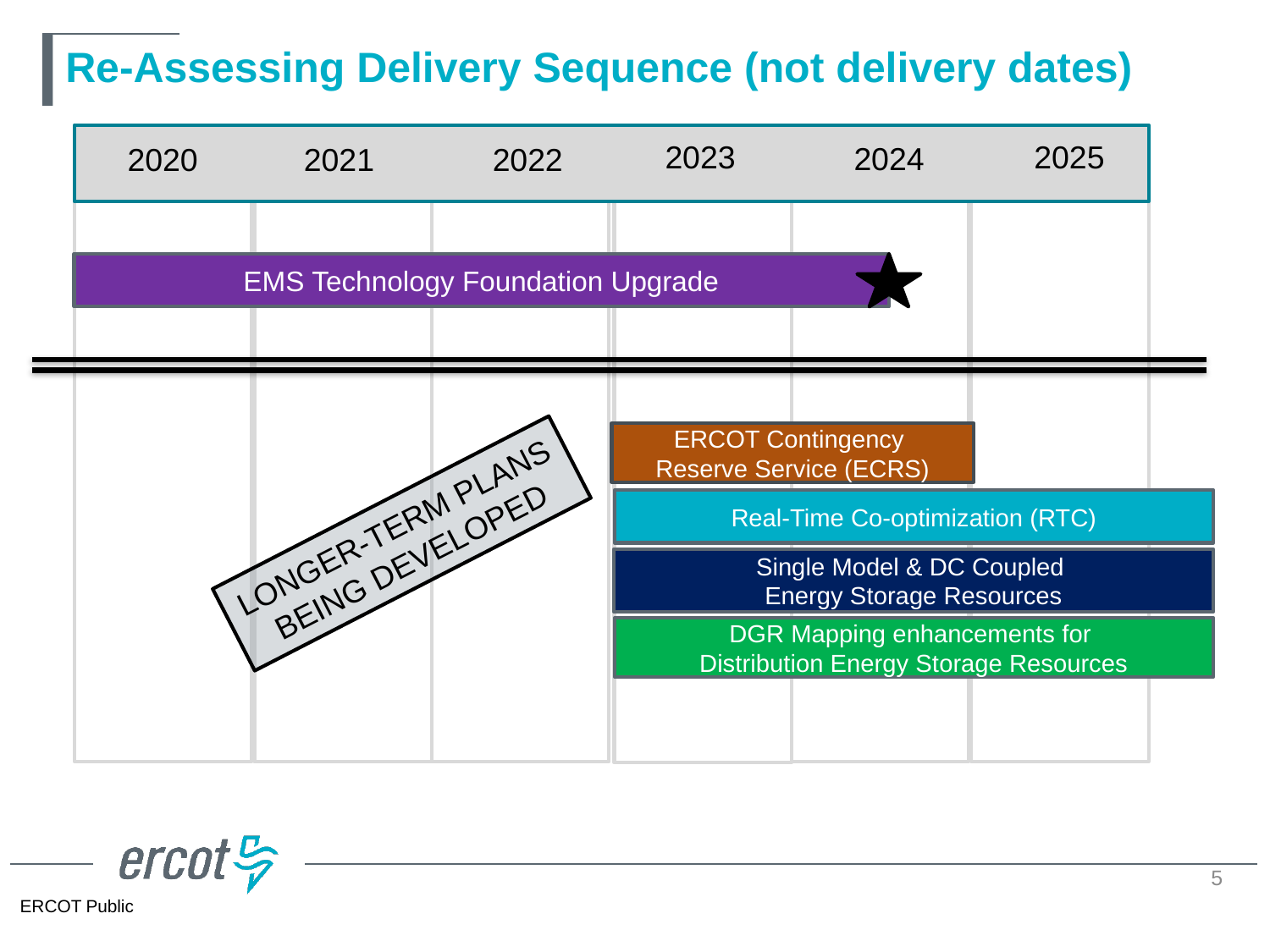

# Re-Assessing Delivery Sequence (not delivery dates)

2023
2025

2024
2021
2022

2020
EMS Technology Foundation Upgrade

ERCOT Contingency
Reserve Service (ECRS)
Real-Time Co-optimization (RTC)
LONGER-TERM PLANS
BEING DEVELOPED
Single Model & DC Coupled
Energy Storage Resources
DGR Mapping enhancements for
Distribution Energy Storage Resources
5